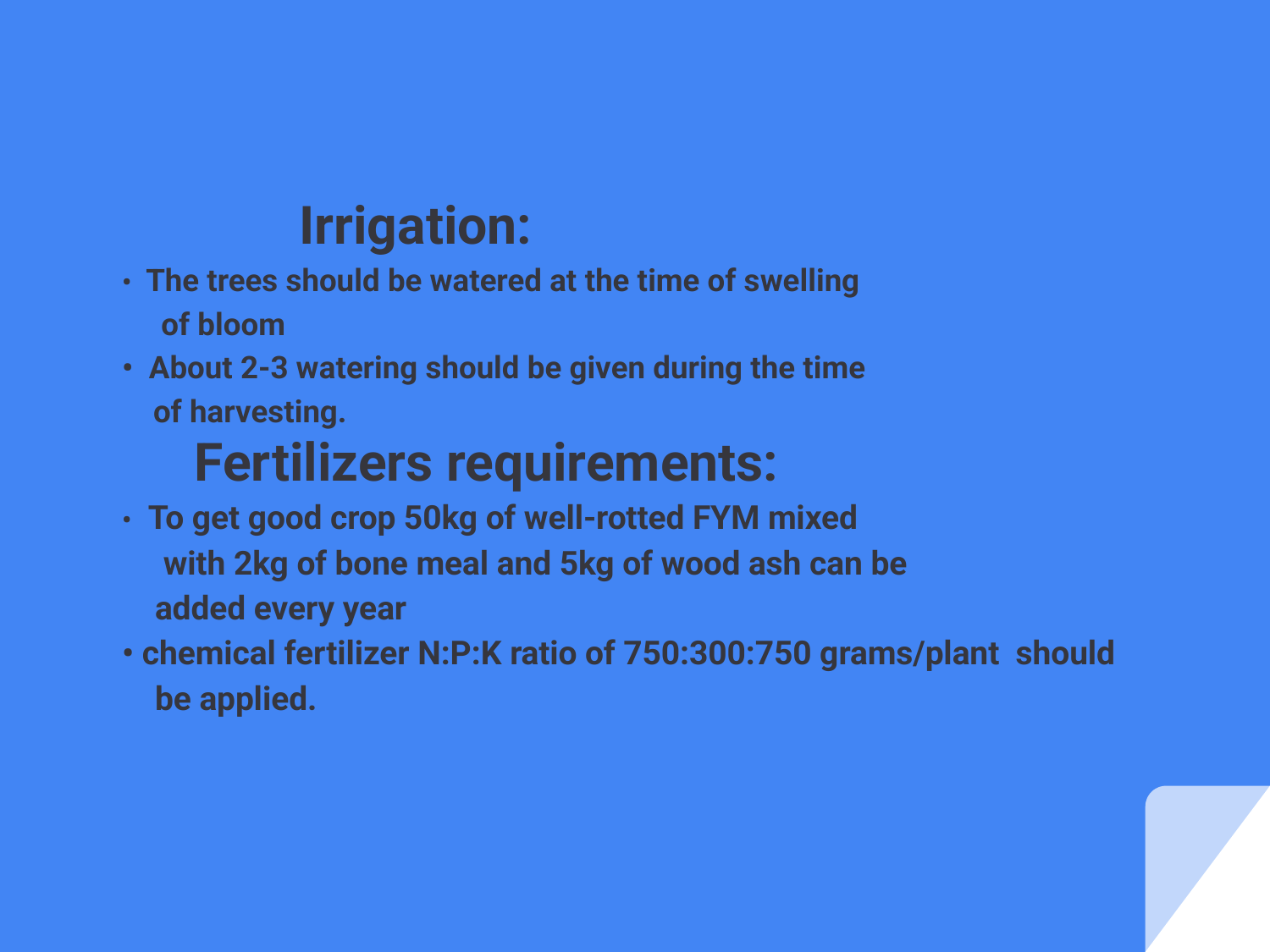

Irrigation:
•  The trees should be watered at the time of swelling
     of bloom
•  About 2-3 watering should be given during the time
    of harvesting.
           Fertilizers requirements:
•  To get good crop 50kg of well-rotted FYM mixed
     with 2kg of bone meal and 5kg of wood ash can be
    added every year
• chemical fertilizer N:P:K ratio of 750:300:750 grams/plant  should
    be applied.